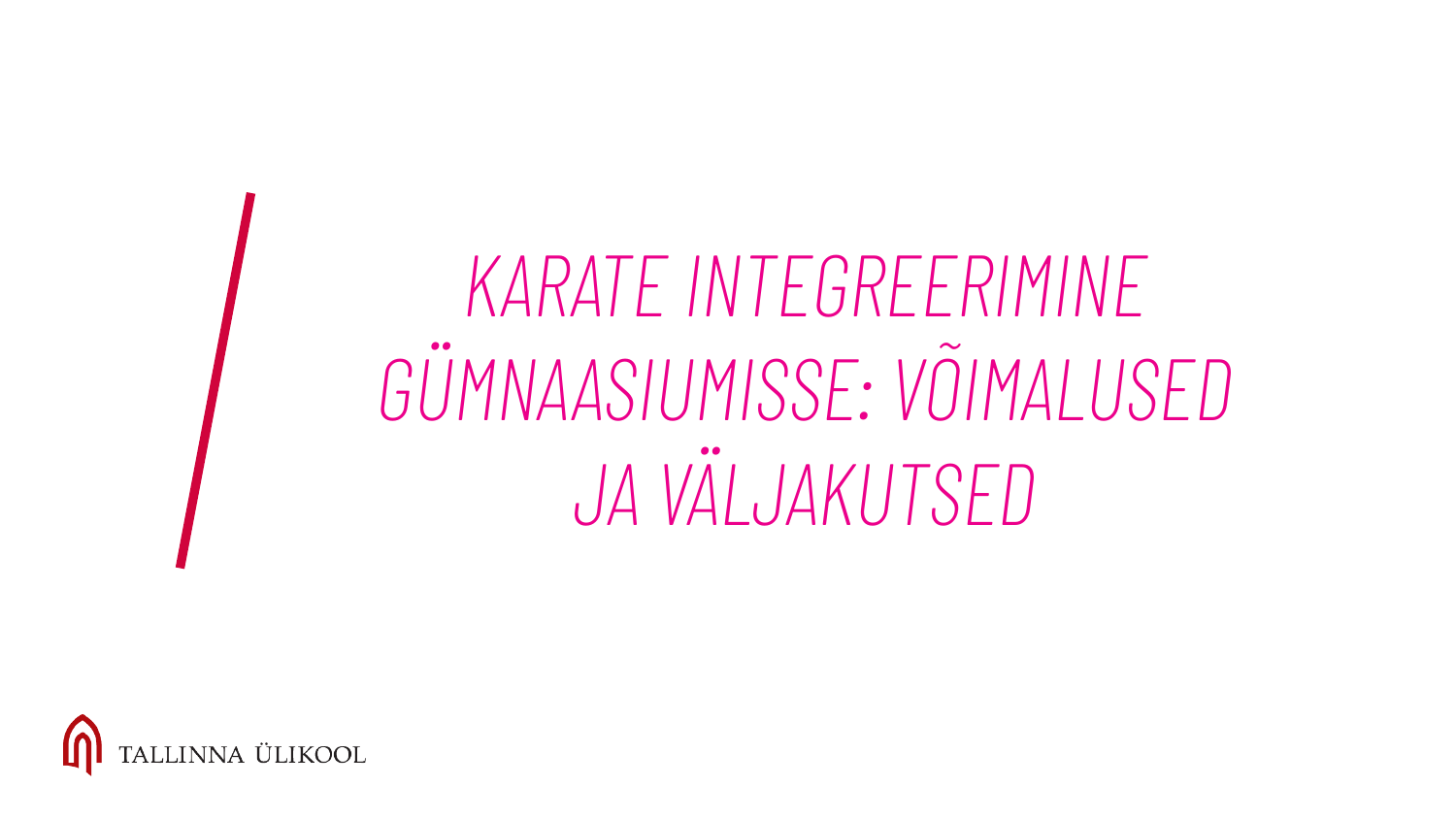

# KARATE INTEGREERIMINE GÜMNAASIUMISSE: VÕIMALUSED JA VÄLJAKUTSED